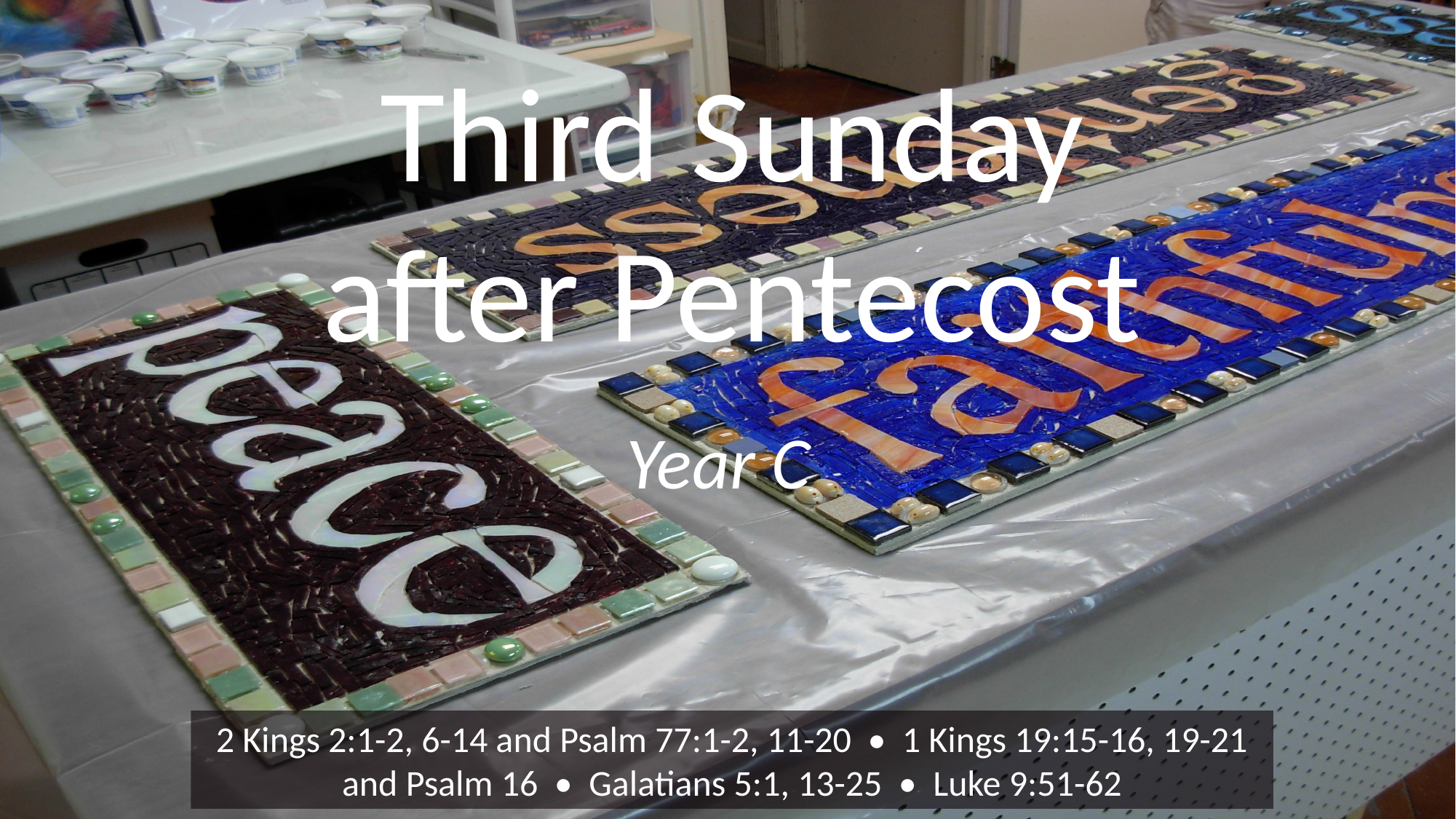

# Third Sunday after Pentecost
Year C
2 Kings 2:1-2, 6-14 and Psalm 77:1-2, 11-20  •  1 Kings 19:15-16, 19-21 and Psalm 16  •  Galatians 5:1, 13-25  •  Luke 9:51-62